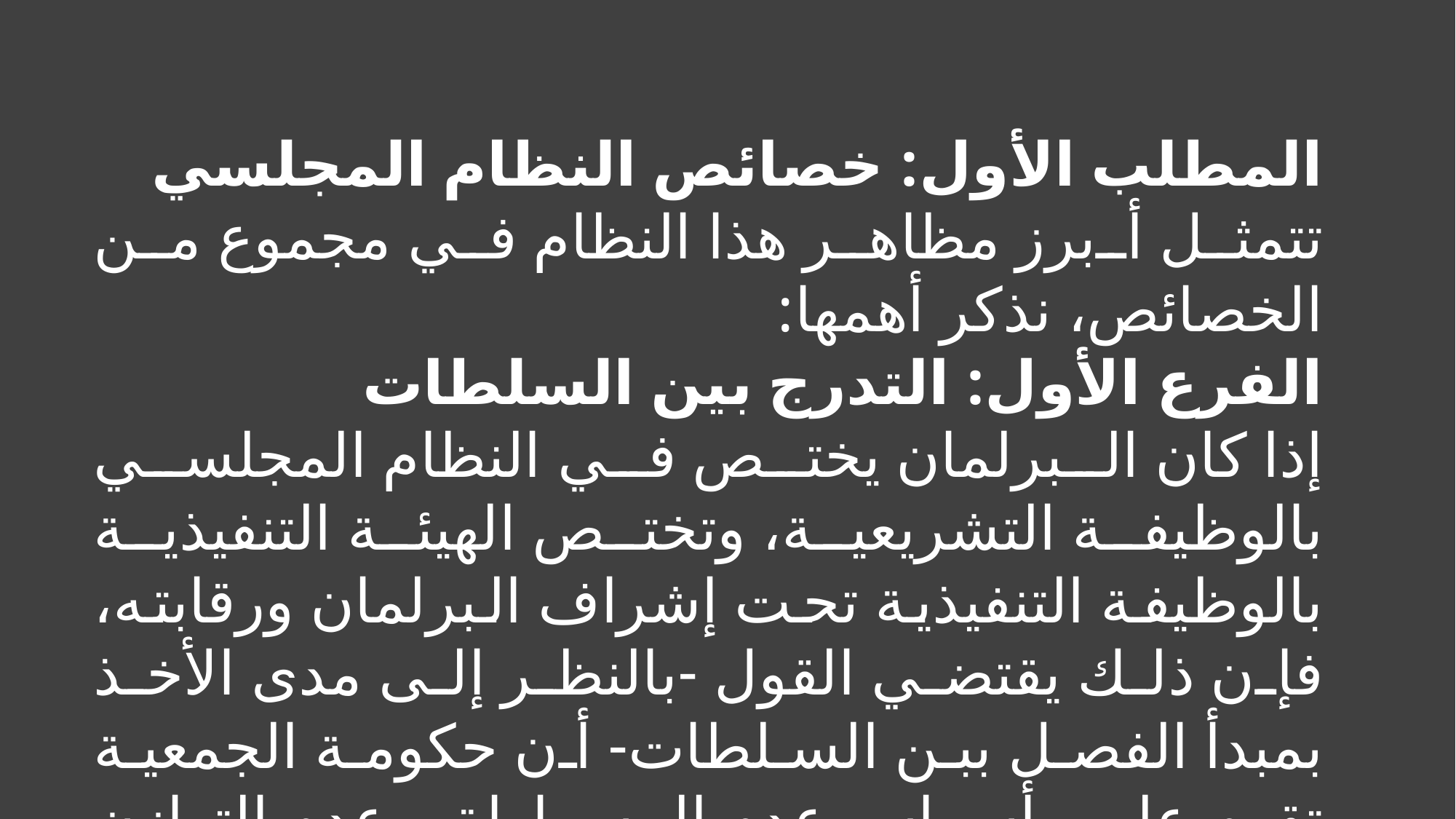

المطلب الأول: خصائص النظام المجلسي
تتمثل أبرز مظاهر هذا النظام في مجموع من الخصائص، نذكر أهمها:
الفرع الأول: التدرج بين السلطات
إذا كان البرلمان يختص في النظام المجلسي بالوظيفة التشريعية، وتختص الهيئة التنفيذية بالوظيفة التنفيذية تحت إشراف البرلمان ورقابته، فإن ذلك يقتضي القول -بالنظر إلى مدى الأخذ بمبدأ الفصل ببن السلطات- أن حكومة الجمعية تقوم على أساس عدم المساواة، وعدم التوازن بين الهيئة التشريعية والهيئة التنفيذية،